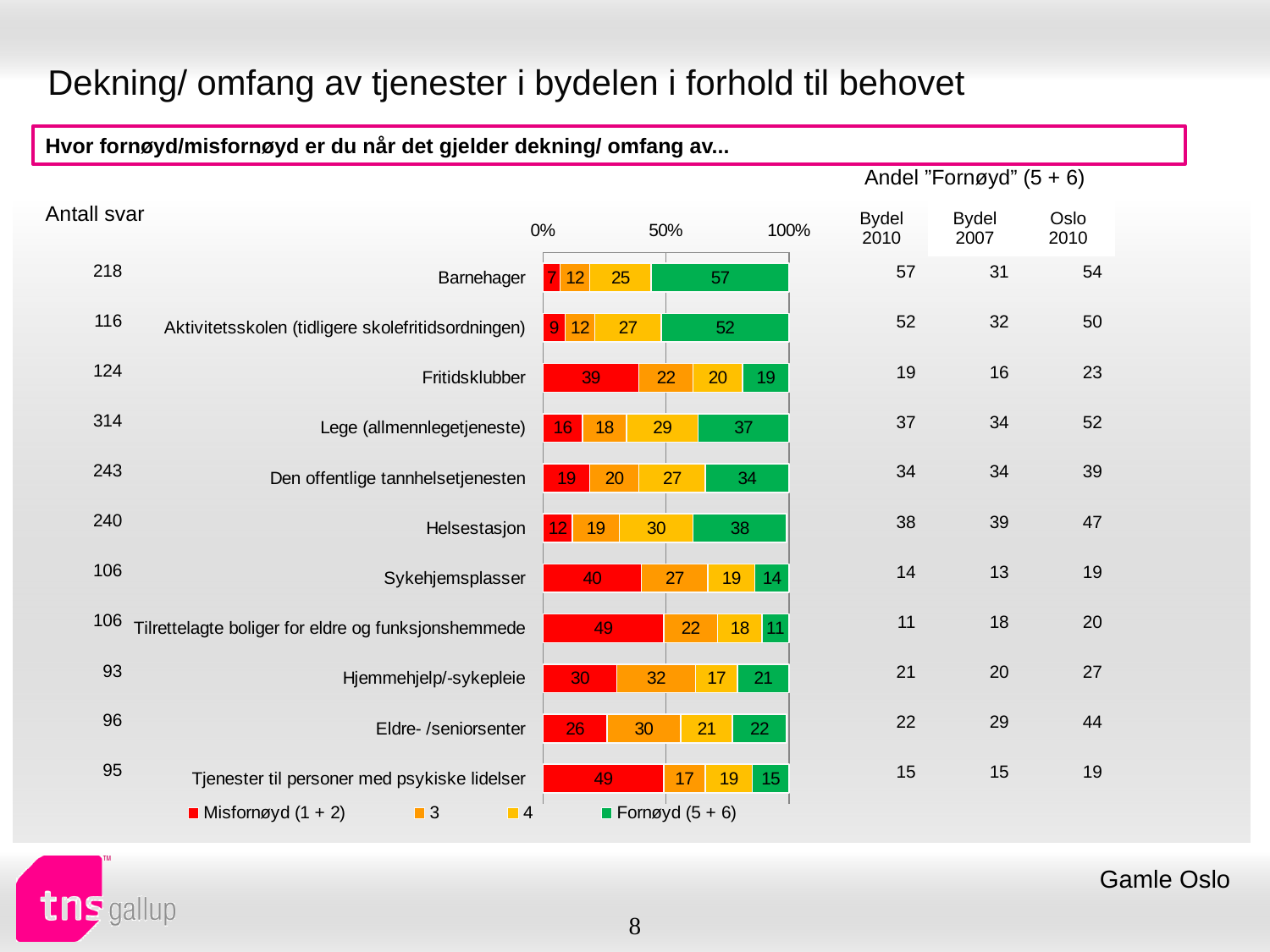

# Dekning/ omfang av tjenester i bydelen i forhold til behovet
Hvor fornøyd/misfornøyd er du når det gjelder dekning/ omfang av...
| Andel ”Fornøyd” (5 + 6) |  |  |
| --- | --- | --- |
| Bydel 2010 | Bydel 2007 | Oslo 2010 |
| Antall svar |
| --- |

### Chart

| Category | Misfornøyd (1 + 2) | 3 | 4 | Fornøyd (5 + 6) |
|---|---|---|---|---|
| Barnehager  | 7.0 | 12.0 | 25.0 | 57.0 |
| Aktivitetsskolen (tidligere skolefritidsordningen)  | 9.0 | 12.0 | 27.0 | 52.0 |
| Fritidsklubber  | 39.0 | 22.0 | 20.0 | 19.0 |
| Lege (allmennlegetjeneste)  | 16.0 | 18.0 | 29.0 | 37.0 |
| Den offentlige tannhelsetjenesten  | 19.0 | 20.0 | 27.0 | 34.0 |
| Helsestasjon  | 12.0 | 19.0 | 30.0 | 38.0 |
| Sykehjemsplasser  | 40.0 | 27.0 | 19.0 | 14.0 |
| Tilrettelagte boliger for eldre og funksjonshemmede  | 49.0 | 22.0 | 18.0 | 11.0 |
| Hjemmehjelp/-sykepleie  | 30.0 | 32.0 | 17.0 | 21.0 |
| Eldre- /seniorsenter  | 26.0 | 30.0 | 21.0 | 22.0 |
| Tjenester til personer med psykiske lidelser  | 49.0 | 17.0 | 19.0 | 15.0 |
| 218 |
| --- |
| 116 |
| 124 |
| 314 |
| 243 |
| 240 |
| 106 |
| 106 |
| 93 |
| 96 |
| 95 |
| 57 | 31 | 54 |
| --- | --- | --- |
| 52 | 32 | 50 |
| 19 | 16 | 23 |
| 37 | 34 | 52 |
| 34 | 34 | 39 |
| 38 | 39 | 47 |
| 14 | 13 | 19 |
| 11 | 18 | 20 |
| 21 | 20 | 27 |
| 22 | 29 | 44 |
| 15 | 15 | 19 |
Gamle Oslo
8